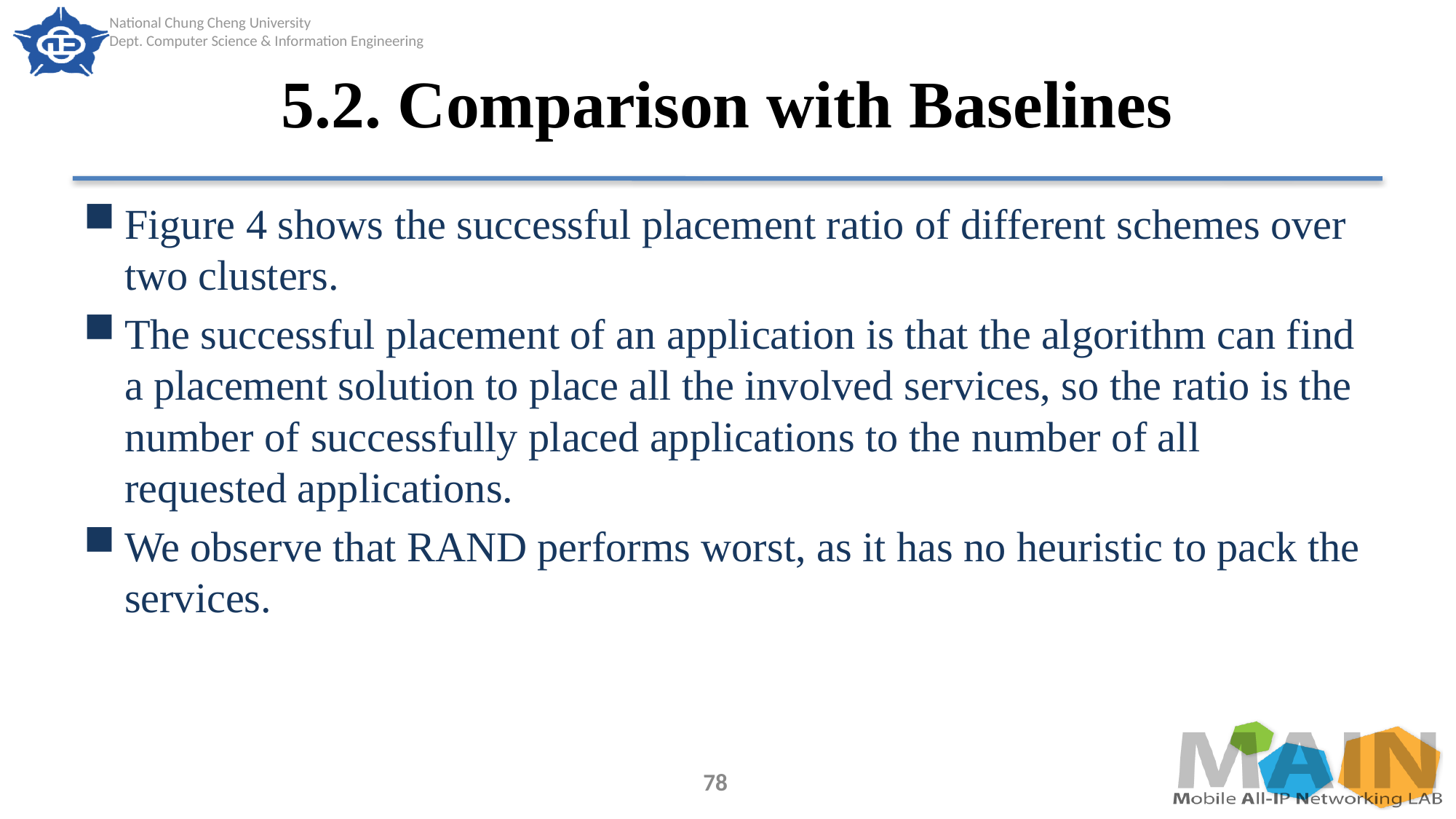

# 5.2. Comparison with Baselines
Figure 4 shows the successful placement ratio of different schemes over two clusters.
The successful placement of an application is that the algorithm can find a placement solution to place all the involved services, so the ratio is the number of successfully placed applications to the number of all requested applications.
We observe that RAND performs worst, as it has no heuristic to pack the services.
78